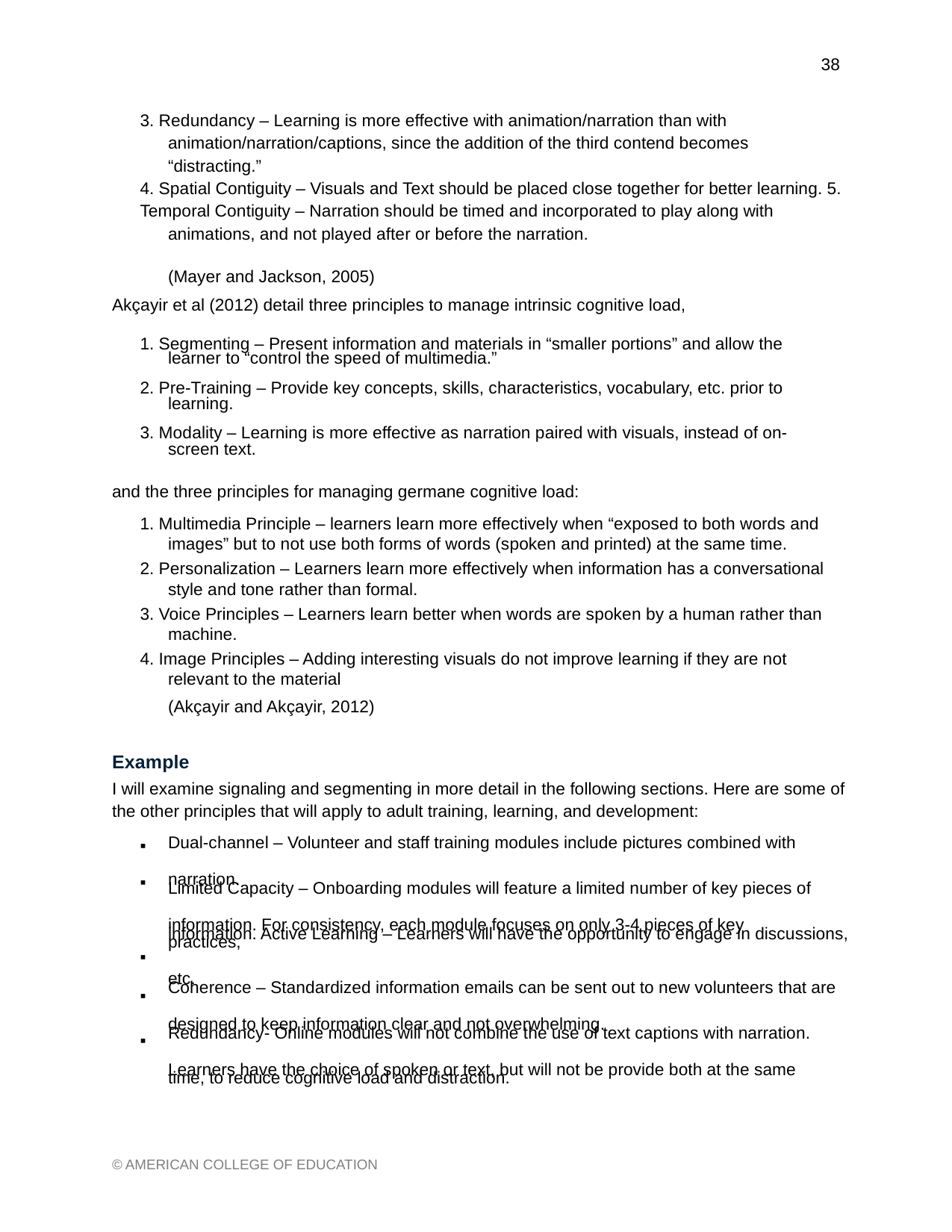

38
3. Redundancy – Learning is more effective with animation/narration than with
animation/narration/captions, since the addition of the third contend becomes “distracting.”
4. Spatial Contiguity – Visuals and Text should be placed close together for better learning. 5. Temporal Contiguity – Narration should be timed and incorporated to play along with
animations, and not played after or before the narration.
(Mayer and Jackson, 2005)
Akçayir et al (2012) detail three principles to manage intrinsic cognitive load,
1. Segmenting – Present information and materials in “smaller portions” and allow the
learner to “control the speed of multimedia.”
2. Pre-Training – Provide key concepts, skills, characteristics, vocabulary, etc. prior to
learning.
3. Modality – Learning is more effective as narration paired with visuals, instead of on-
screen text.
and the three principles for managing germane cognitive load:
1. Multimedia Principle – learners learn more effectively when “exposed to both words and
images” but to not use both forms of words (spoken and printed) at the same time.
2. Personalization – Learners learn more effectively when information has a conversational
style and tone rather than formal.
3. Voice Principles – Learners learn better when words are spoken by a human rather than
machine.
4. Image Principles – Adding interesting visuals do not improve learning if they are not
relevant to the material
(Akçayir and Akçayir, 2012)
Example
I will examine signaling and segmenting in more detail in the following sections. Here are some of the other principles that will apply to adult training, learning, and development:
▪

Dual-channel – Volunteer and staff training modules include pictures combined with
narration.
Limited Capacity – Onboarding modules will feature a limited number of key pieces of
information. For consistency, each module focuses on only 3-4 pieces of key
information. Active Learning – Learners will have the opportunity to engage in discussions, practices,
etc.
Coherence – Standardized information emails can be sent out to new volunteers that are
designed to keep information clear and not overwhelming.
Redundancy- Online modules will not combine the use of text captions with narration.
Learners have the choice of spoken or text, but will not be provide both at the same
time, to reduce cognitive load and distraction.
▪

▪

▪

▪

© AMERICAN COLLEGE OF EDUCATION